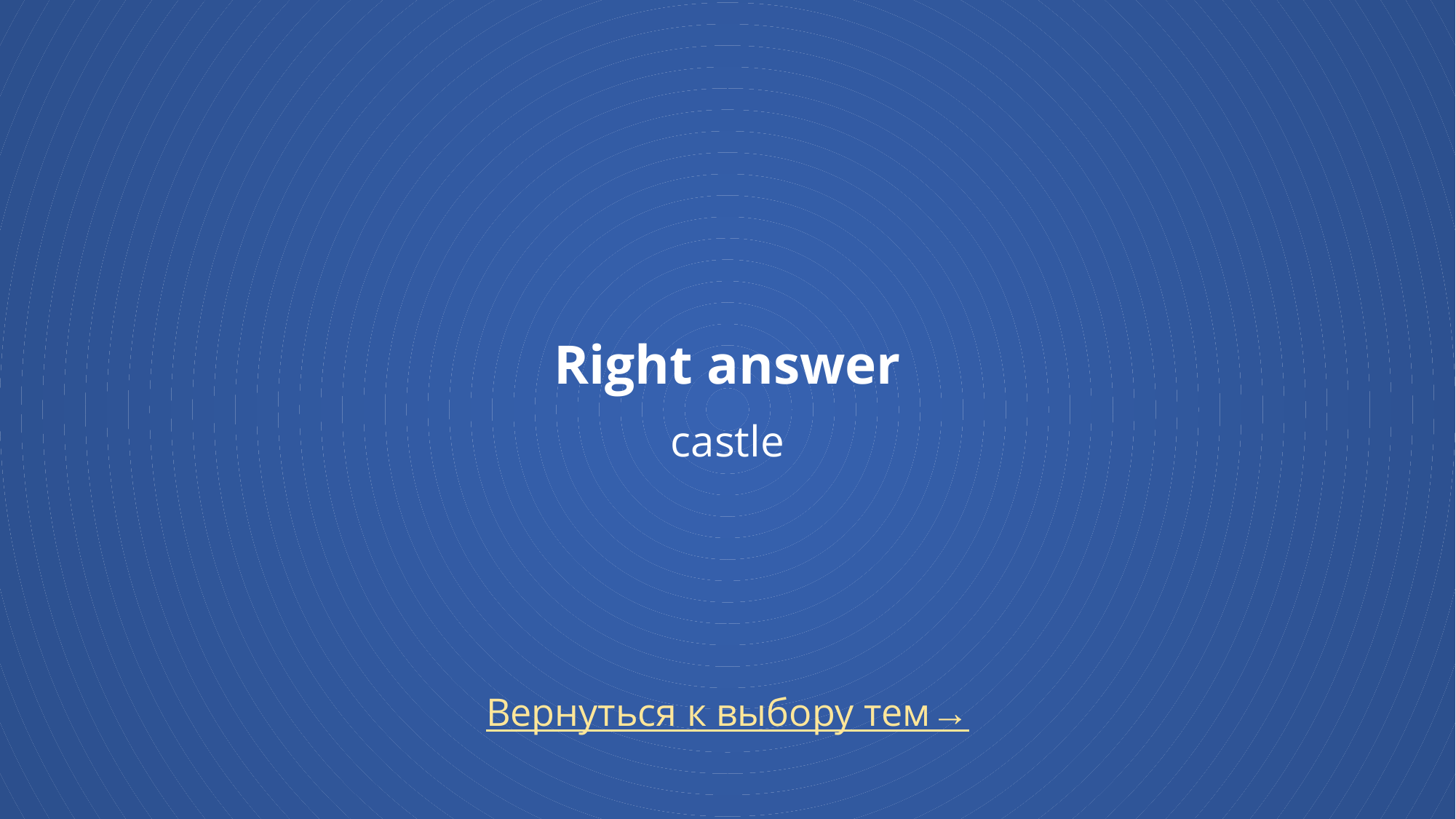

# Right answer castle
Вернуться к выбору тем→